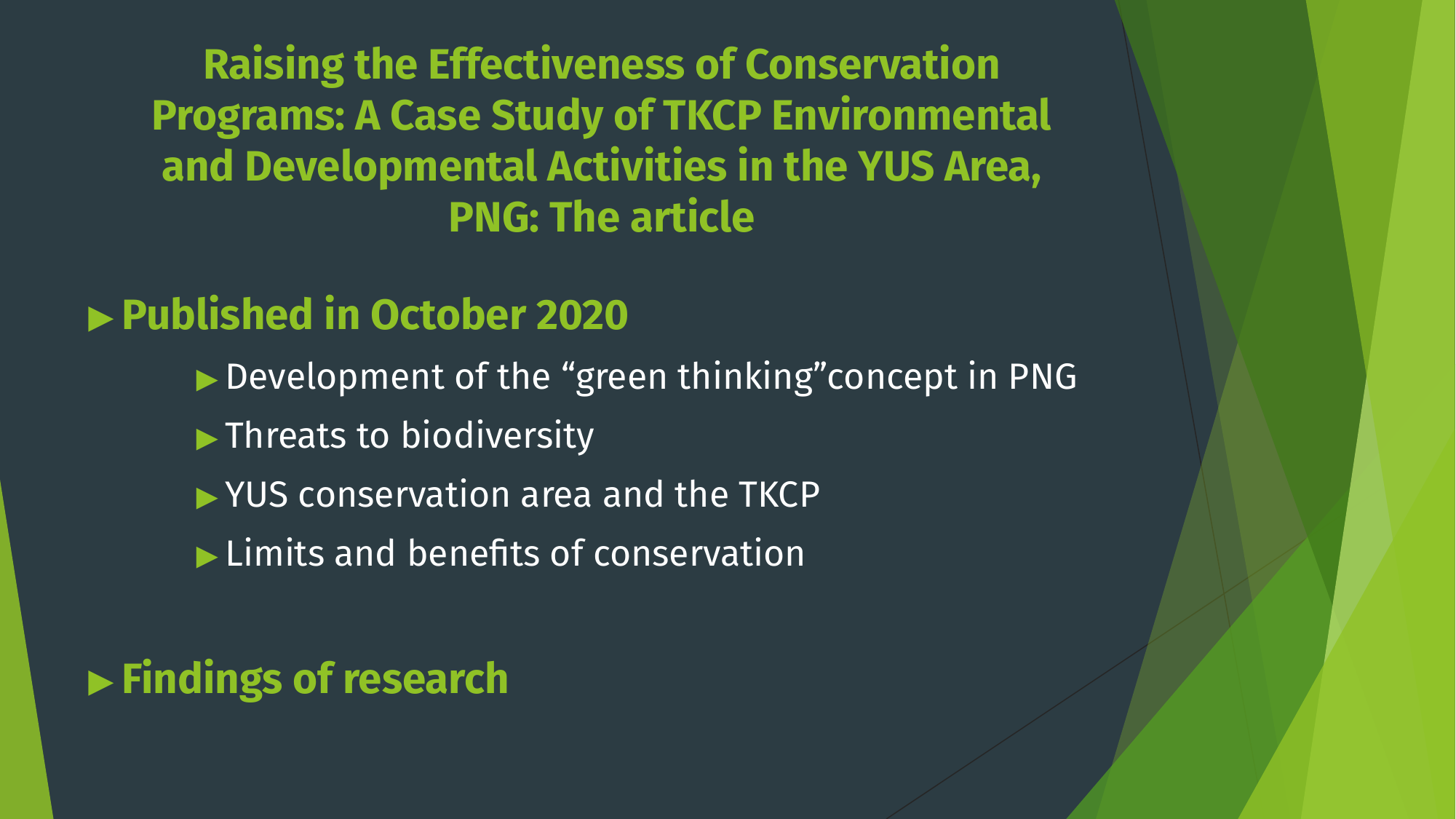

# Raising the Effectiveness of Conservation Programs: A Case Study of TKCP Environmental and Developmental Activities in the YUS Area, PNG: The article

Published in October 2020
Development of the “green thinking”concept in PNG
Threats to biodiversity
YUS conservation area and the TKCP
Limits and benefits of conservation

Findings of research